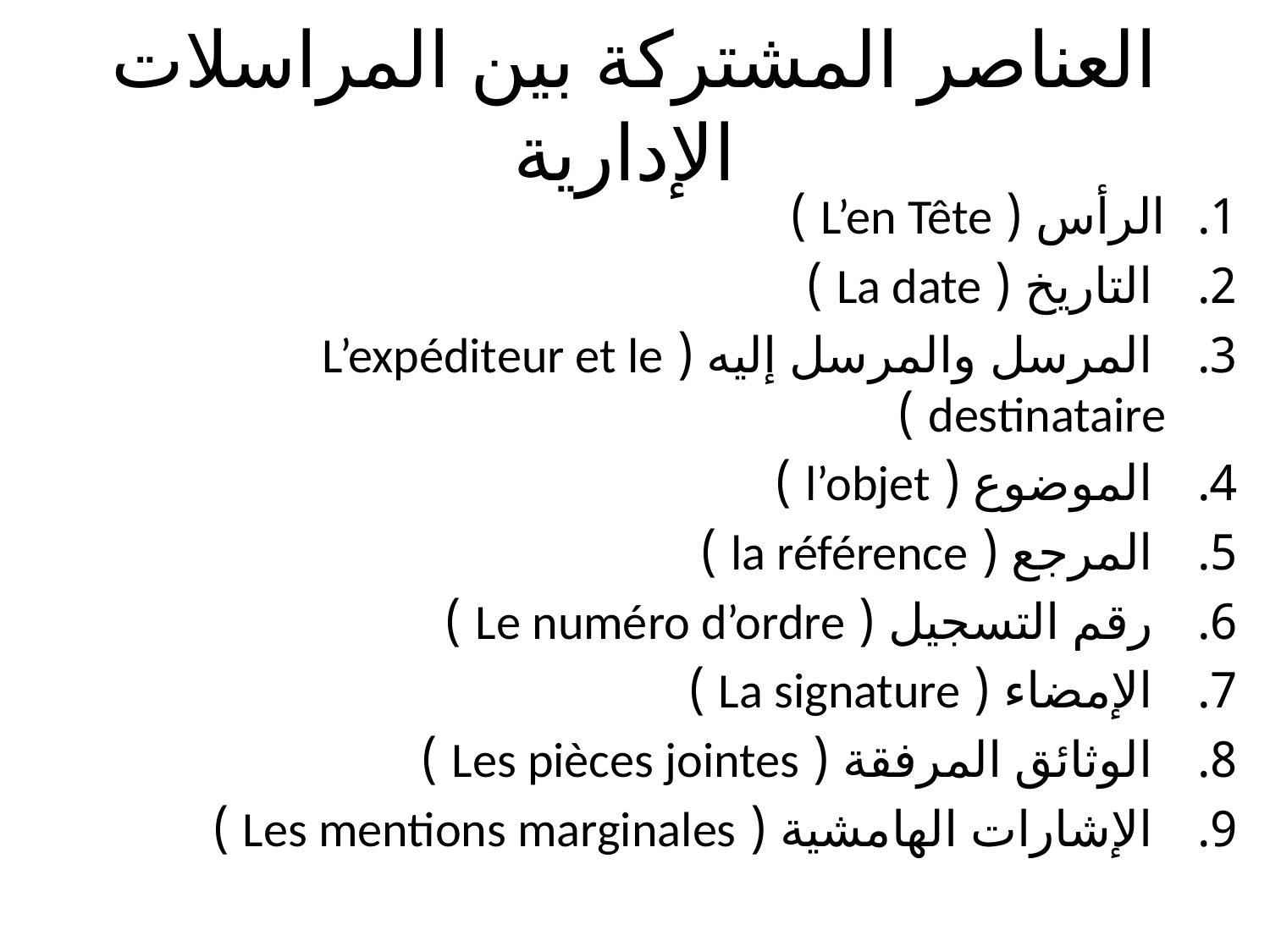

# العناصر المشتركة بين المراسلات الإدارية
الرأس ( L’en Tête )
 التاريخ ( La date )
 المرسل والمرسل إليه ( L’expéditeur et le destinataire )
 الموضوع ( l’objet )
 المرجع ( la référence )
 رقم التسجيل ( Le numéro d’ordre )
 الإمضاء ( La signature )
 الوثائق المرفقة ( Les pièces jointes )
 الإشارات الهامشية ( Les mentions marginales )